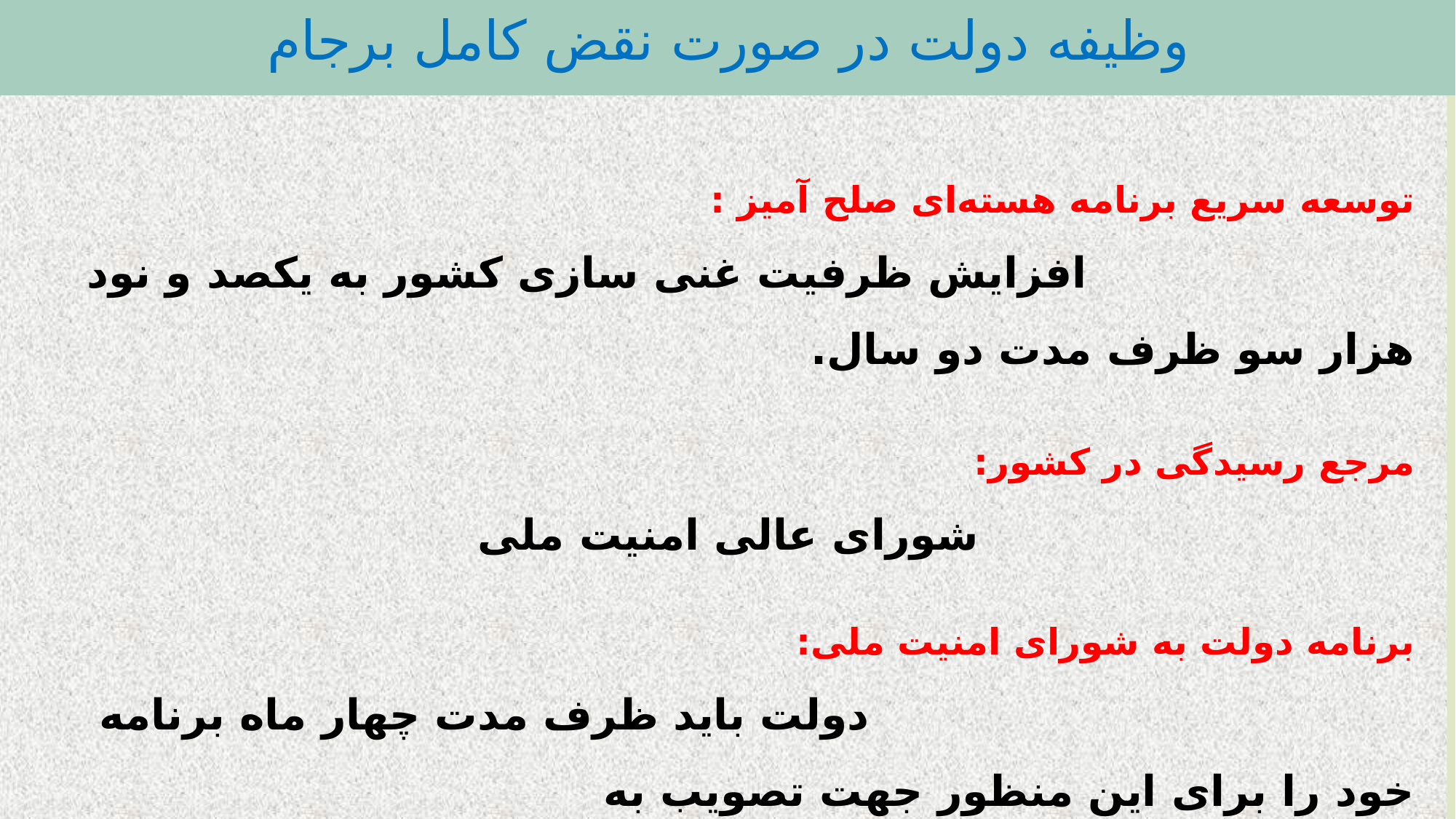

وظیفه دولت در صورت نقض کامل برجام
# توسعه سریع برنامه هسته‌ای صلح آمیز : افزایش ظرفیت غنی سازی کشور به یکصد و نود هزار سو ظرف مدت دو سال. مرجع رسیدگی در کشور: شورای عالی امنیت ملی برنامه دولت به شورای امنیت ملی: دولت باید ظرف مدت چهار ماه برنامه خود را برای این منظور جهت تصویب به 						شورای عالی امنیت ملی ارائه نماید.